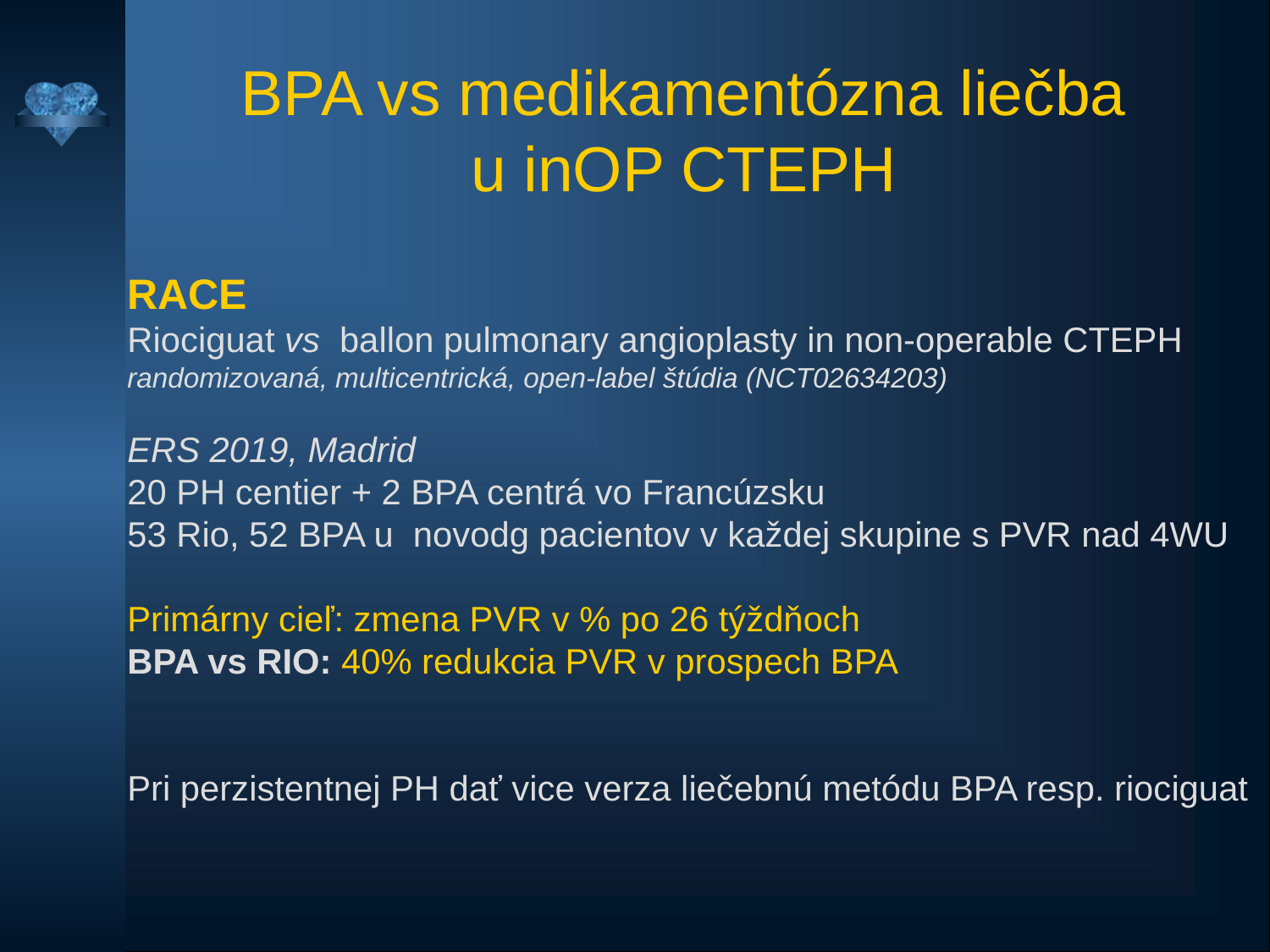

BPA vs medikamentózna liečba
u inOP CTEPH

RACE
Riociguat vs  ballon pulmonary angioplasty in non-operable CTEPH
randomizovaná, multicentrická, open-label štúdia (NCT02634203)

ERS 2019, Madrid
20 PH centier + 2 BPA centrá vo Francúzsku
53 Rio, 52 BPA u  novodg pacientov v každej skupine s PVR nad 4WU

Primárny cieľ: zmena PVR v % po 26 týždňoch
BPA vs RIO: 40% redukcia PVR v prospech BPA

Pri perzistentnej PH dať vice verza liečebnú metódu BPA resp. riociguat